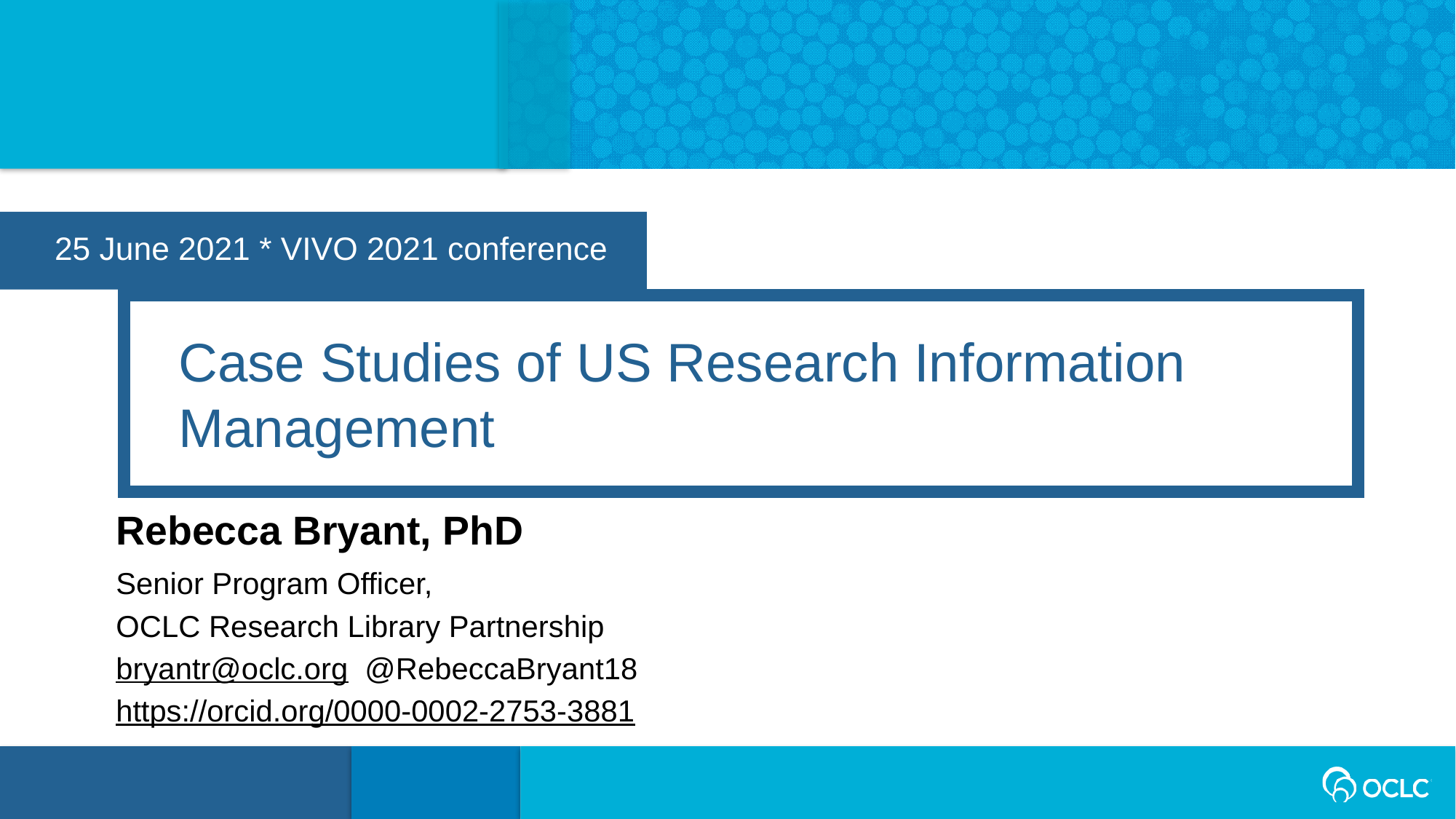

25 June 2021 * VIVO 2021 conference
Case Studies of US Research Information Management
Rebecca Bryant, PhD
Senior Program Officer,
OCLC Research Library Partnership
bryantr@oclc.org  @RebeccaBryant18
https://orcid.org/0000-0002-2753-3881